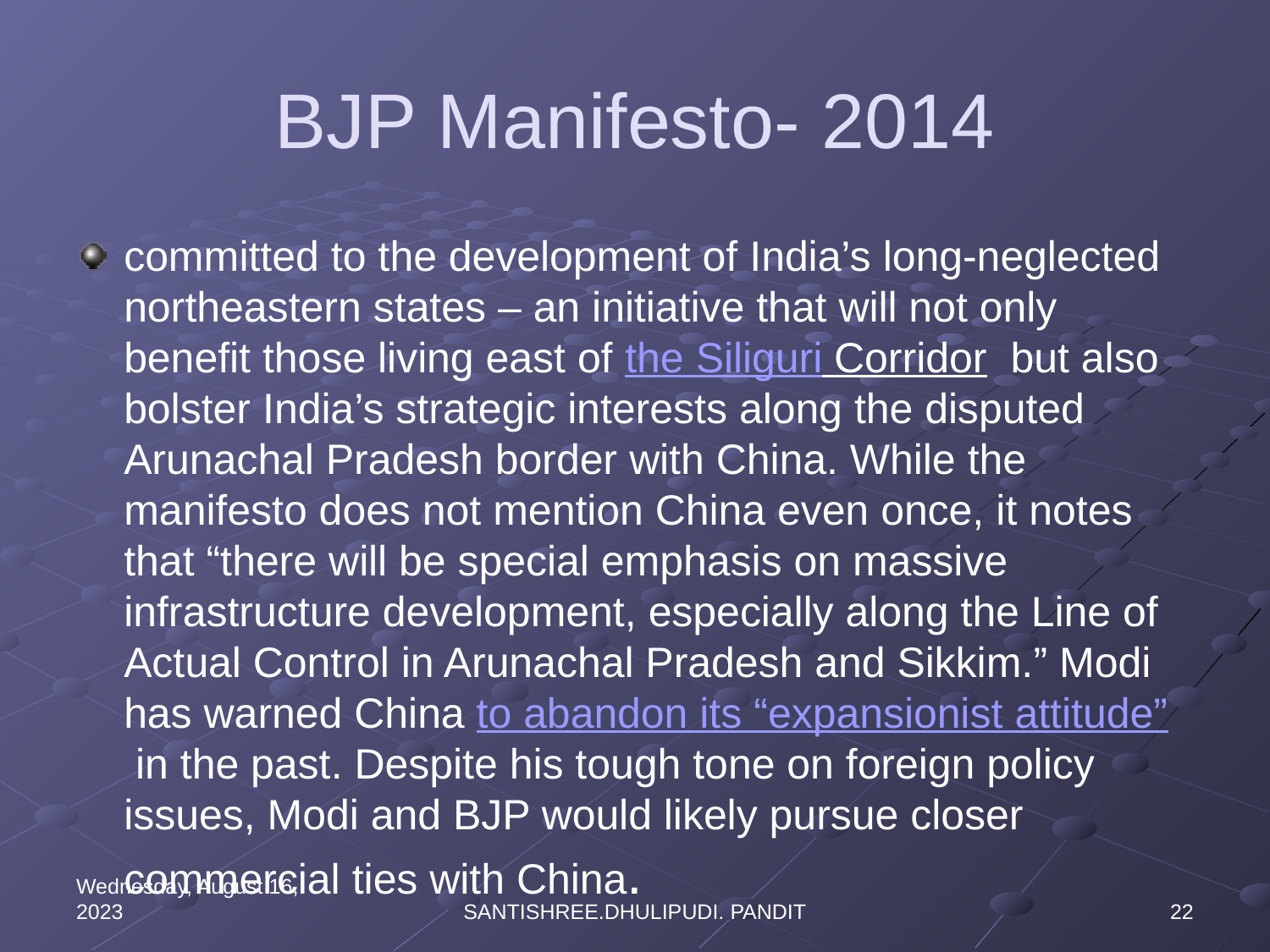

# BJP Manifesto- 2014
committed to the development of India’s long-neglected northeastern states – an initiative that will not only benefit those living east of the Siliguri Corridor  but also bolster India’s strategic interests along the disputed Arunachal Pradesh border with China. While the manifesto does not mention China even once, it notes that “there will be special emphasis on massive infrastructure development, especially along the Line of Actual Control in Arunachal Pradesh and Sikkim.” Modi has warned China to abandon its “expansionist attitude” in the past. Despite his tough tone on foreign policy issues, Modi and BJP would likely pursue closer commercial ties with China.
Wednesday, August 16, 2023
SANTISHREE.DHULIPUDI. PANDIT
22